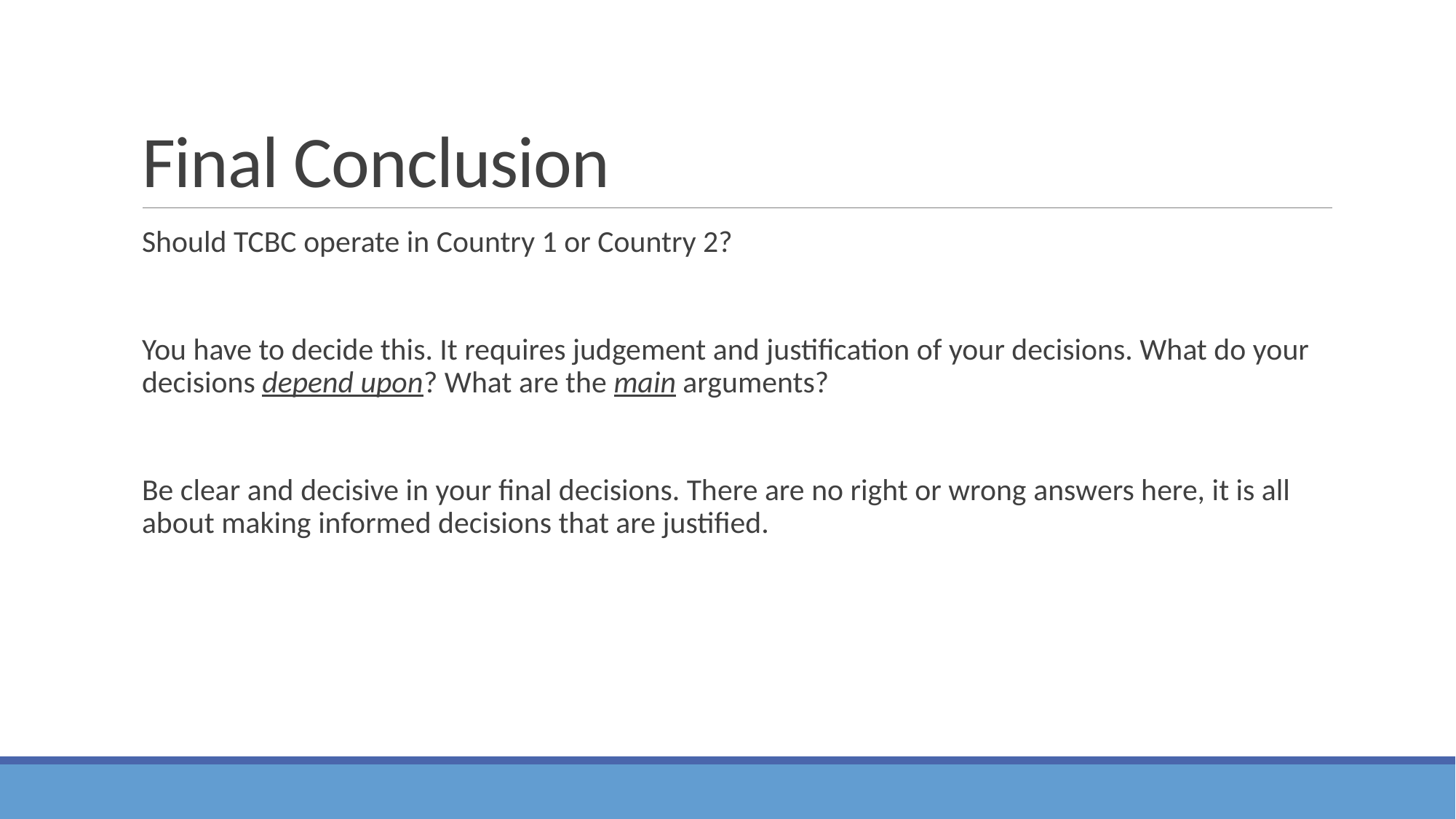

# Final Conclusion
Should TCBC operate in Country 1 or Country 2?

You have to decide this. It requires judgement and justification of your decisions. What do your decisions depend upon? What are the main arguments?

Be clear and decisive in your final decisions. There are no right or wrong answers here, it is all about making informed decisions that are justified.